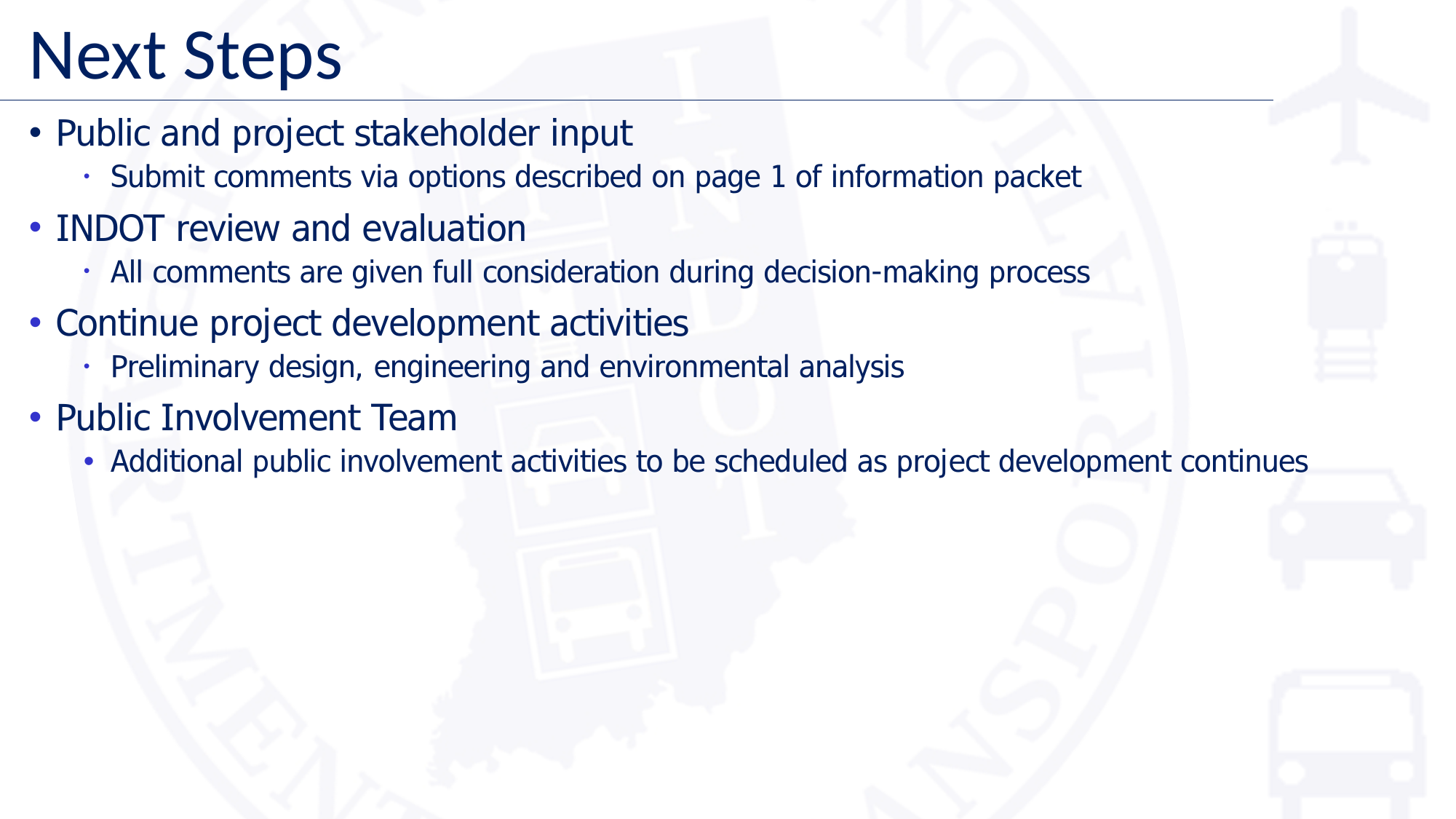

# Next Steps
Public and project stakeholder input
Submit comments via options described on page 1 of information packet
INDOT review and evaluation
All comments are given full consideration during decision-making process
Continue project development activities
Preliminary design, engineering and environmental analysis
Public Involvement Team
Additional public involvement activities to be scheduled as project development continues